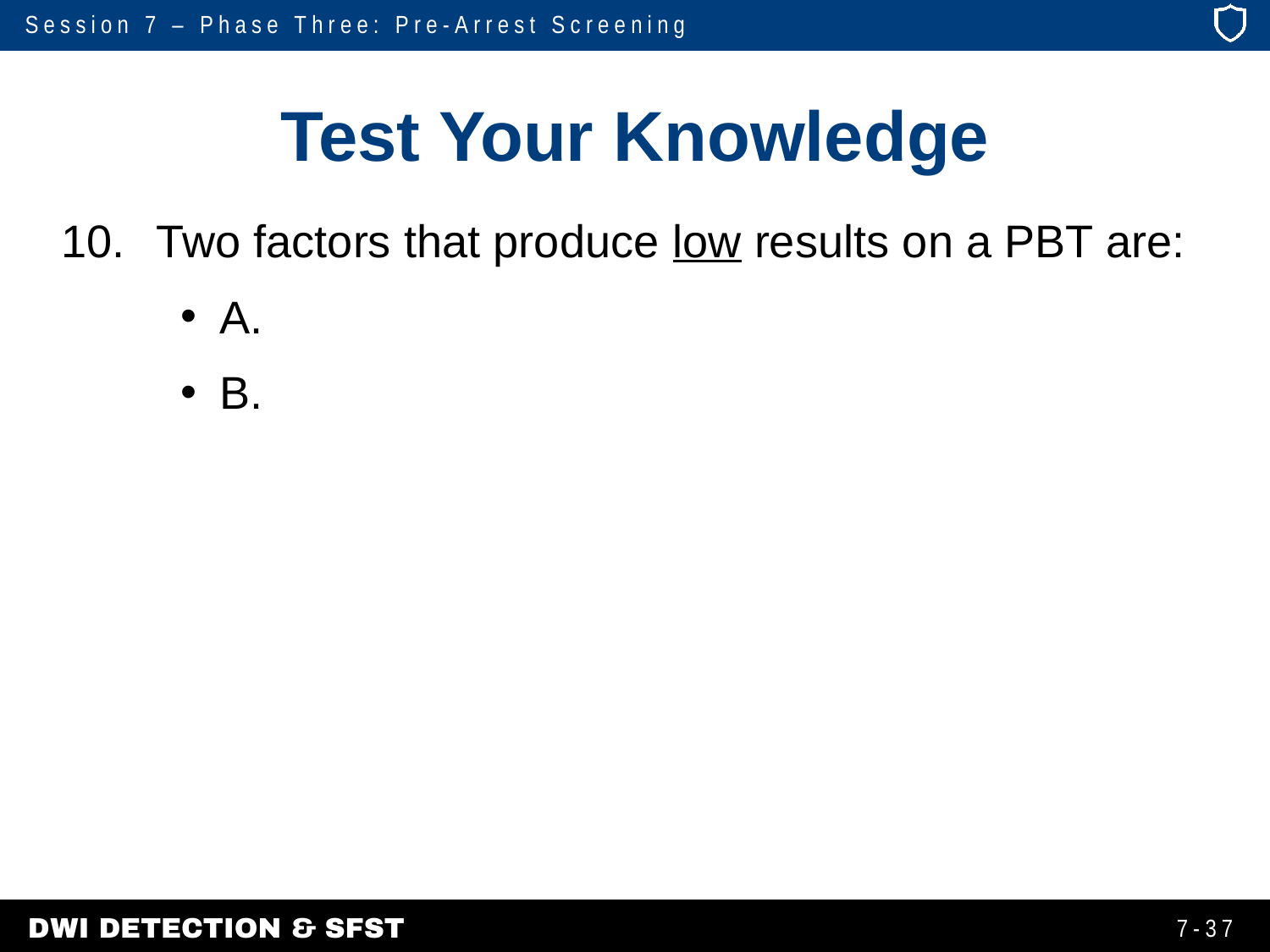

# Test Your Knowledge
Two factors that produce low results on a PBT are:
A.
B.

7-37